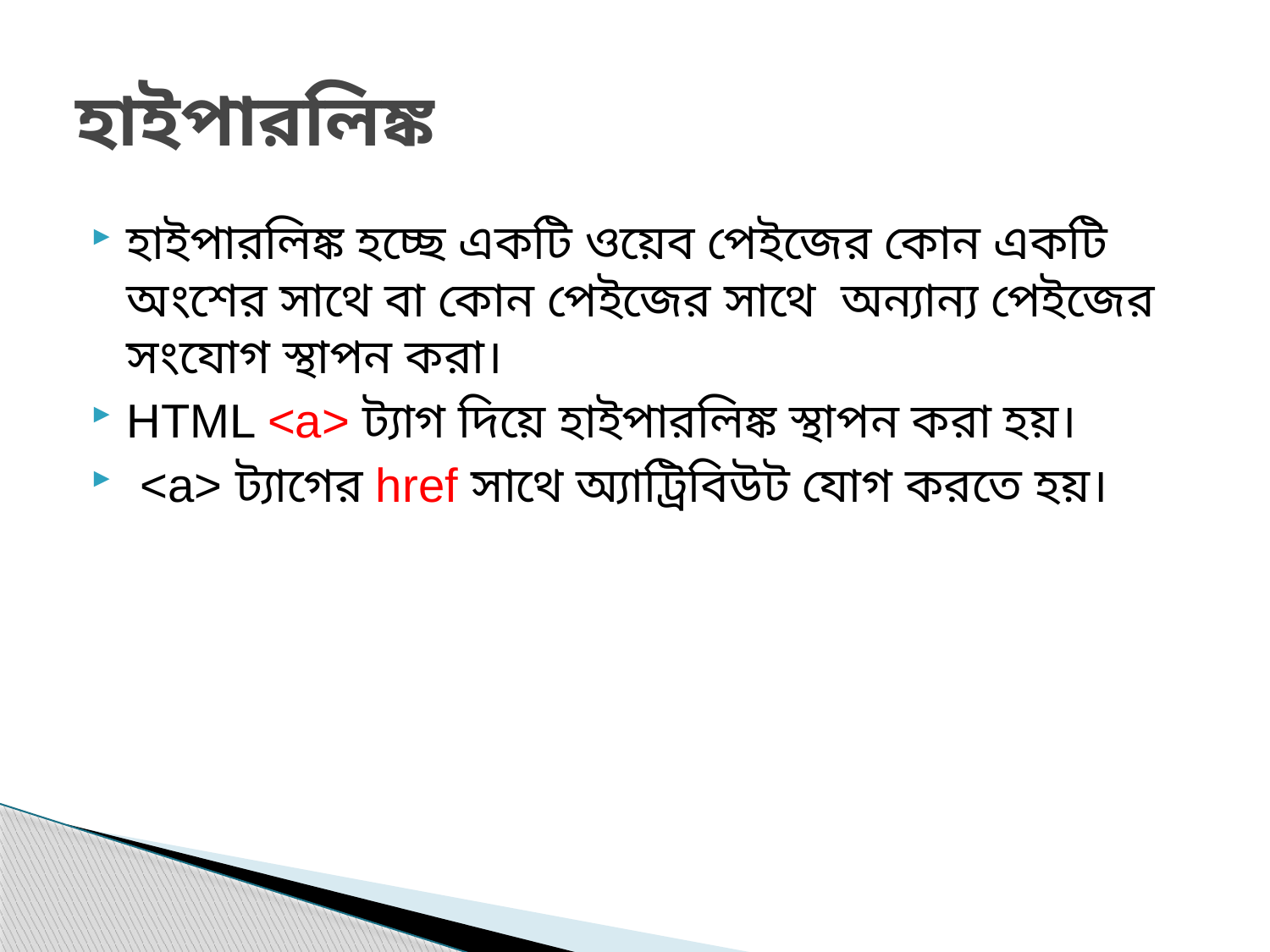

# হাইপারলিঙ্ক
হাইপারলিঙ্ক হচ্ছে একটি ওয়েব পেইজের কোন একটি অংশের সাথে বা কোন পেইজের সাথে  অন্যান্য পেইজের সংযোগ স্থাপন করা।
HTML <a> ট্যাগ দিয়ে হাইপারলিঙ্ক স্থাপন করা হয়।
 <a> ট্যাগের href সাথে অ্যাট্রিবিউট যোগ করতে হয়।